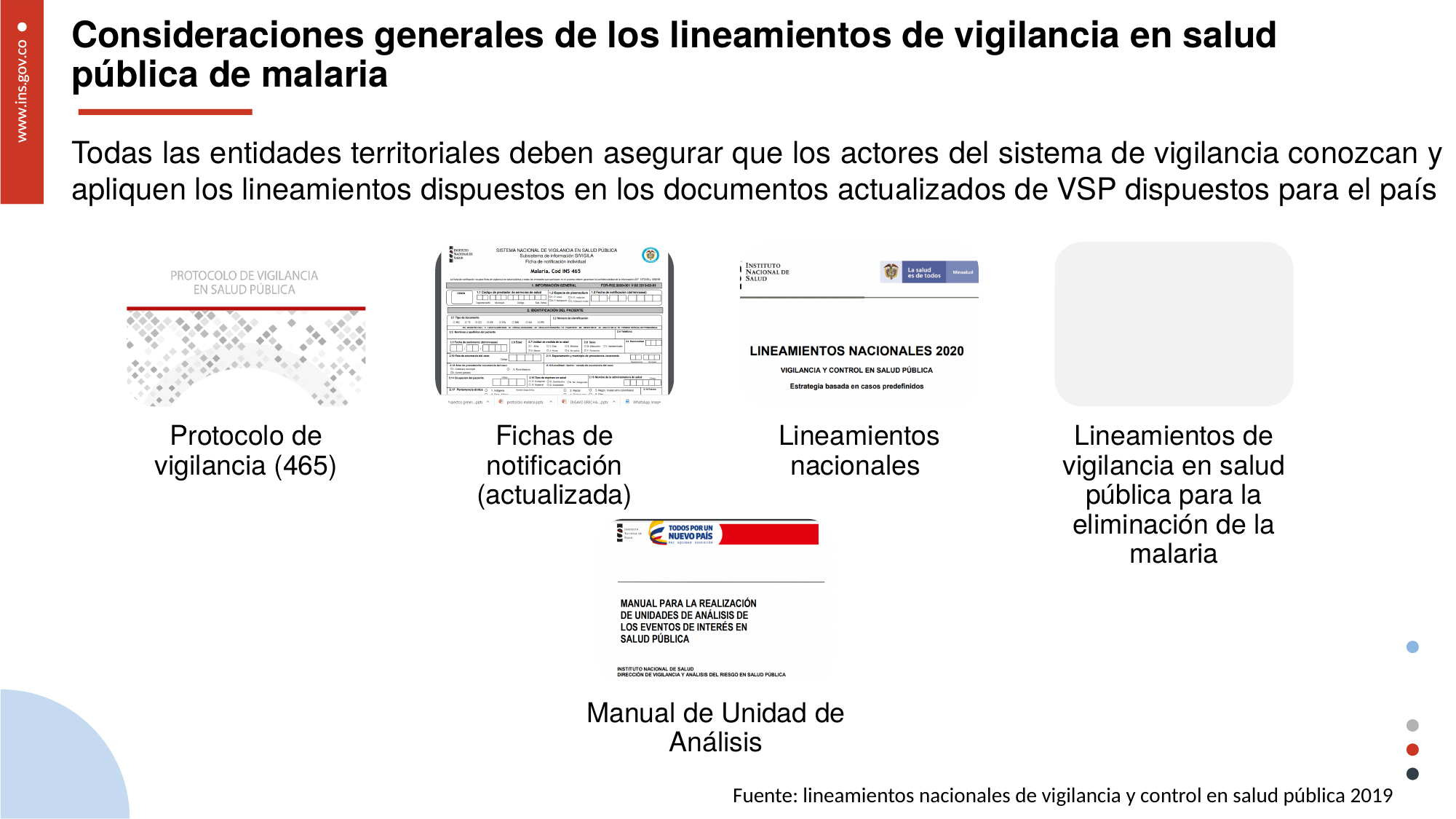

# Consideraciones generales de los lineamientos de vigilancia en salud pública de malaria
Todas las entidades territoriales deben asegurar que los actores del sistema de vigilancia conozcan y apliquen los lineamientos dispuestos en los documentos actualizados de VSP dispuestos para el país
Protocolo de vigilancia (465)
Fichas de notificación (actualizada)
Lineamientos nacionales
Lineamientos de vigilancia en salud pública para la eliminación de la malaria
Manual de Unidad de Análisis
Fuente: lineamientos nacionales de vigilancia y control en salud pública 2019